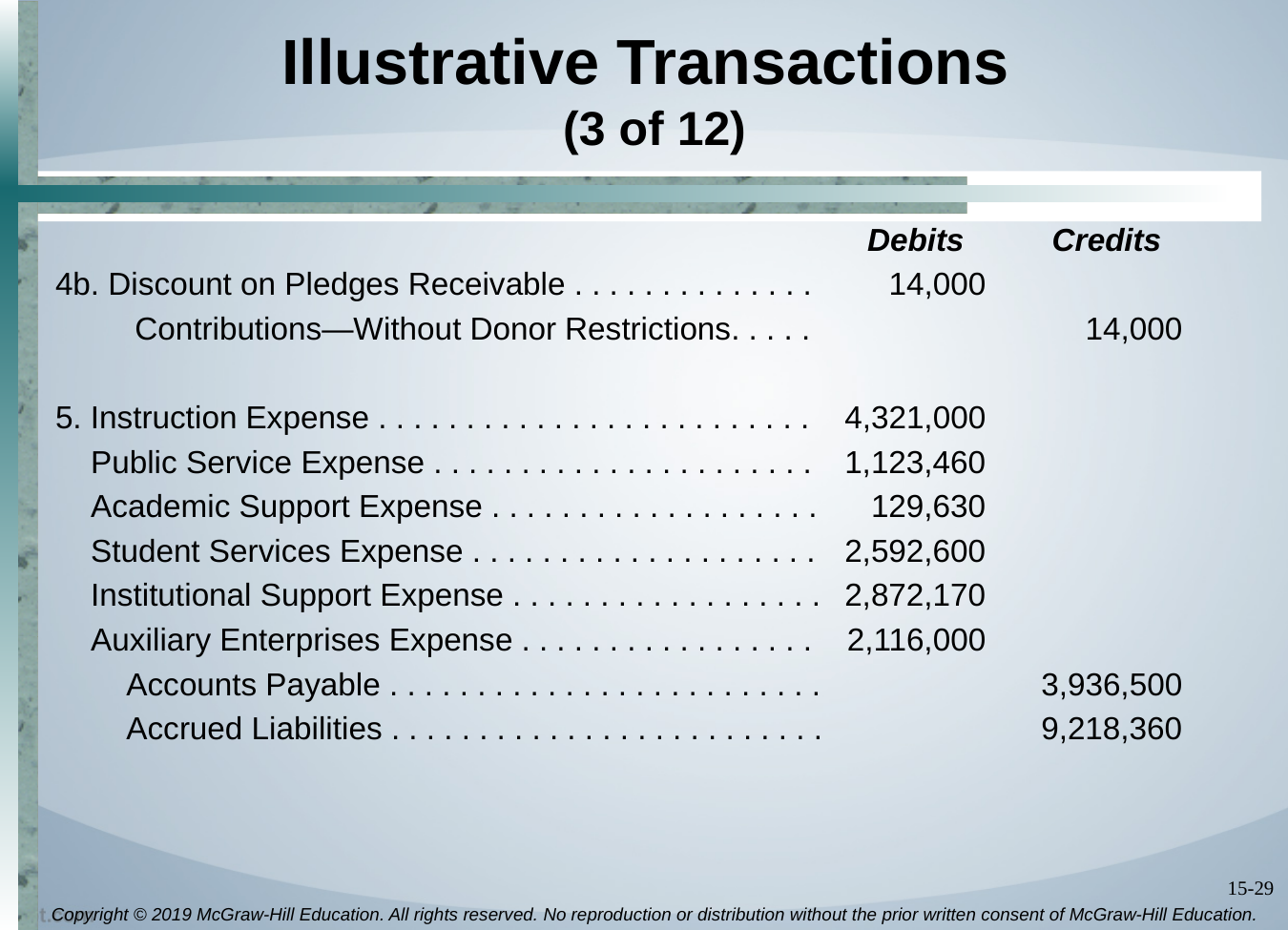

# Illustrative Transactions (3 of 12)
                                                                                            Debits          Credits
4b. Discount on Pledges Receivable . . . . . . . . . . . . . .	14,000
         Contributions—Without Donor Restrictions. . . . .	14,000

5. Instruction Expense . . . . . . . . . . . . . . . . . . . . . . . . .	 4,321,000
    Public Service Expense . . . . . . . . . . . . . . . . . . . . . .	1,123,460
    Academic Support Expense . . . . . . . . . . . . . . . . . . . 	129,630
    Student Services Expense . . . . . . . . . . . . . . . . . . . .	2,592,600
    Institutional Support Expense . . . . . . . . . . . . . . . . . .	2,872,170
    Auxiliary Enterprises Expense . . . . . . . . . . . . . . . . . 	2,116,000
        Accounts Payable . . . . . . . . . . . . . . . . . . . . . . . . .	 3,936,500
        Accrued Liabilities . . . . . . . . . . . . . . . . . . . . . . . . .	9,218,360